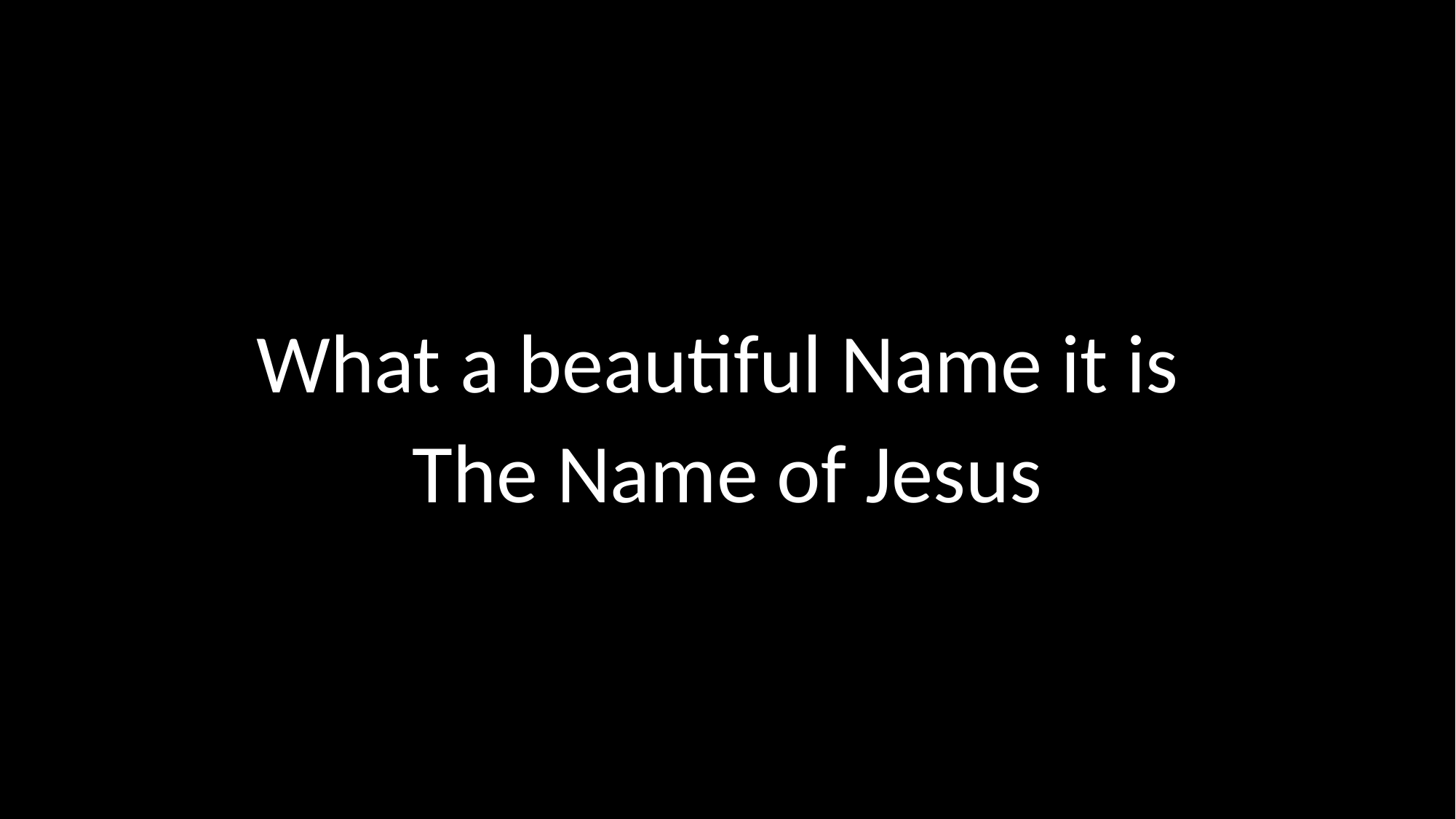

# What a beautiful Name it is The Name of Jesus